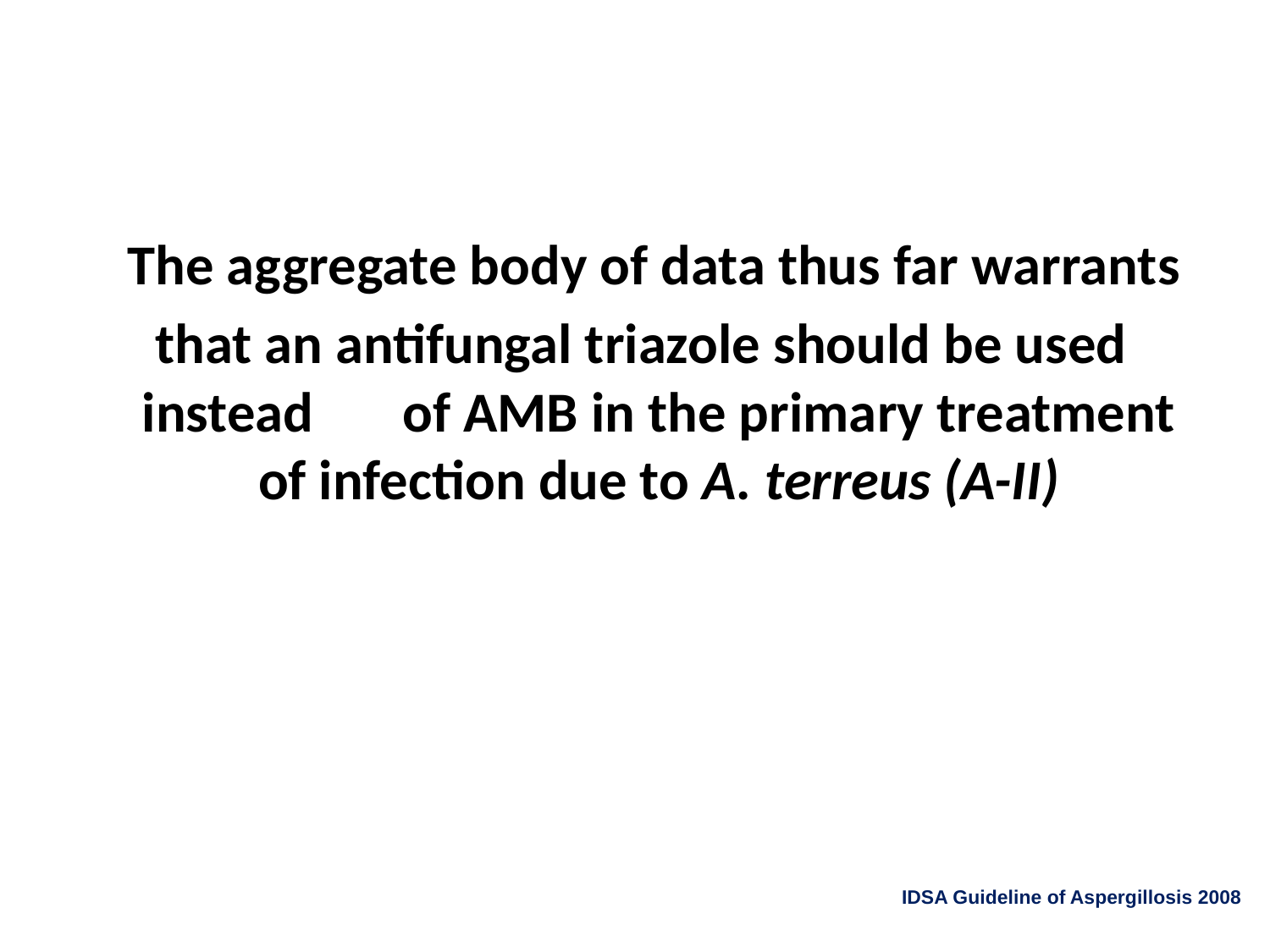

#
   The aggregate body of data thus far warrants
 that an antifungal triazole should be used instead       of AMB in the primary treatment of infection due to A. terreus (A-II)
IDSA Guideline of Aspergillosis 2008